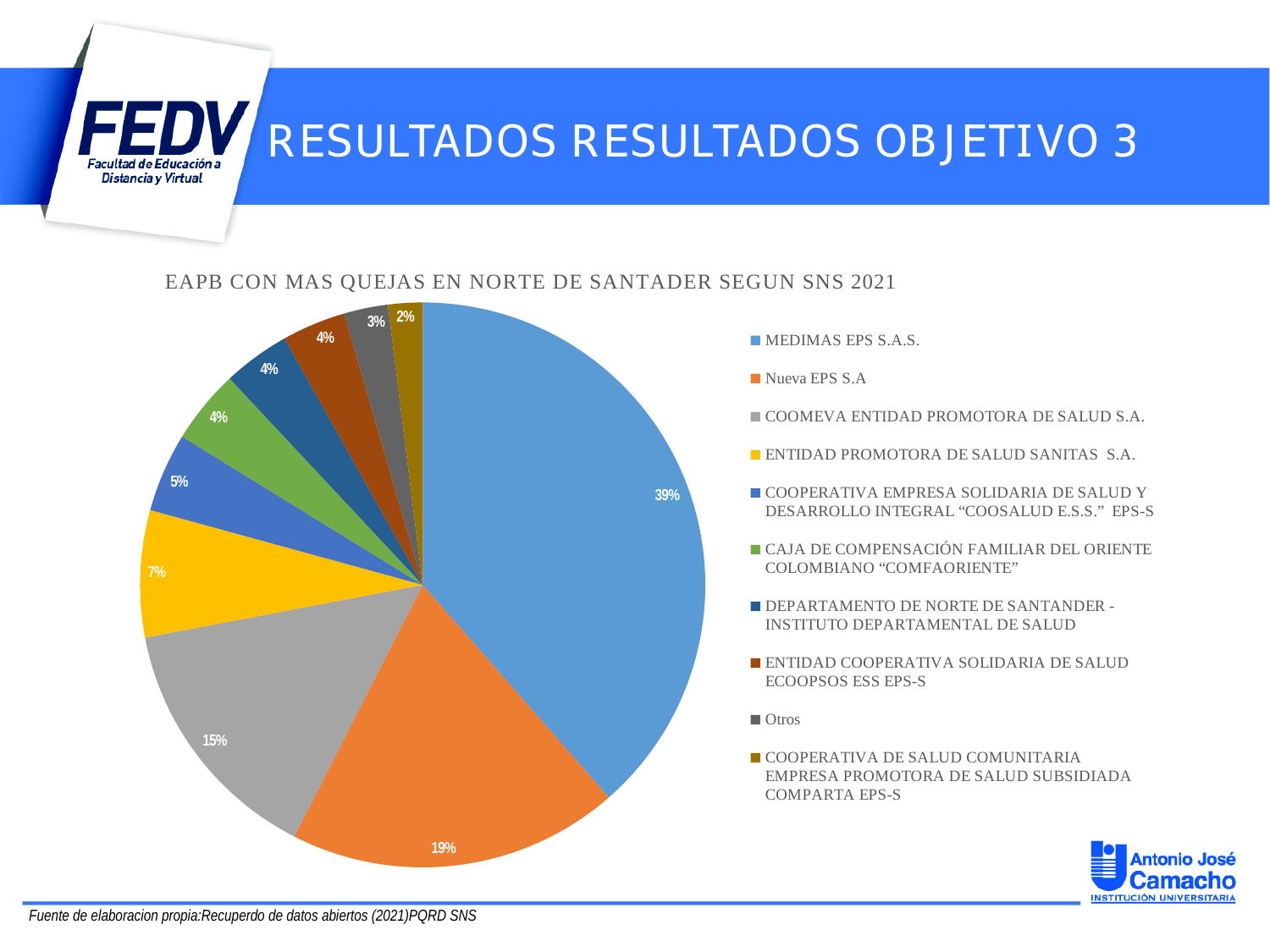

# RESULTADOS RESULTADOS OBJETIVO 3

### Chart: EAPB CON MAS QUEJAS EN NORTE DE SANTADER SEGUN SNS 2021

| Category | Cuenta de ENT_ALIAS_SNS | Cuenta de PQR_CANAL |
|---|---|---|
| MEDIMAS EPS S.A.S. | 5195.0 | 0.3856146080760095 |
| Nueva EPS S.A | 2552.0 | 0.18942992874109263 |
| COOMEVA ENTIDAD PROMOTORA DE SALUD S.A. | 1954.0 | 0.145041567695962 |
| ENTIDAD PROMOTORA DE SALUD SANITAS  S.A. | 978.0 | 0.07259501187648457 |
| COOPERATIVA EMPRESA SOLIDARIA DE SALUD Y DESARROLLO INTEGRAL “COOSALUD E.S.S.”  EPS-S | 610.0 | 0.045279097387173395 |
| CAJA DE COMPENSACIÓN FAMILIAR DEL ORIENTE COLOMBIANO “COMFAORIENTE” | 571.0 | 0.042384204275534444 |
| DEPARTAMENTO DE NORTE DE SANTANDER - INSTITUTO DEPARTAMENTAL DE SALUD | 516.0 | 0.03830166270783848 |
| ENTIDAD COOPERATIVA SOLIDARIA DE SALUD ECOOPSOS ESS EPS-S | 492.0 | 0.036520190023752966 |
| Otros | 339.0 | 0.02516330166270784 |
| COOPERATIVA DE SALUD COMUNITARIA EMPRESA PROMOTORA DE SALUD SUBSIDIADA   COMPARTA EPS-S | 265.0 | 0.01967042755344418 |
Fuente de elaboracion propia:Recuperdo de datos abiertos (2021)PQRD SNS